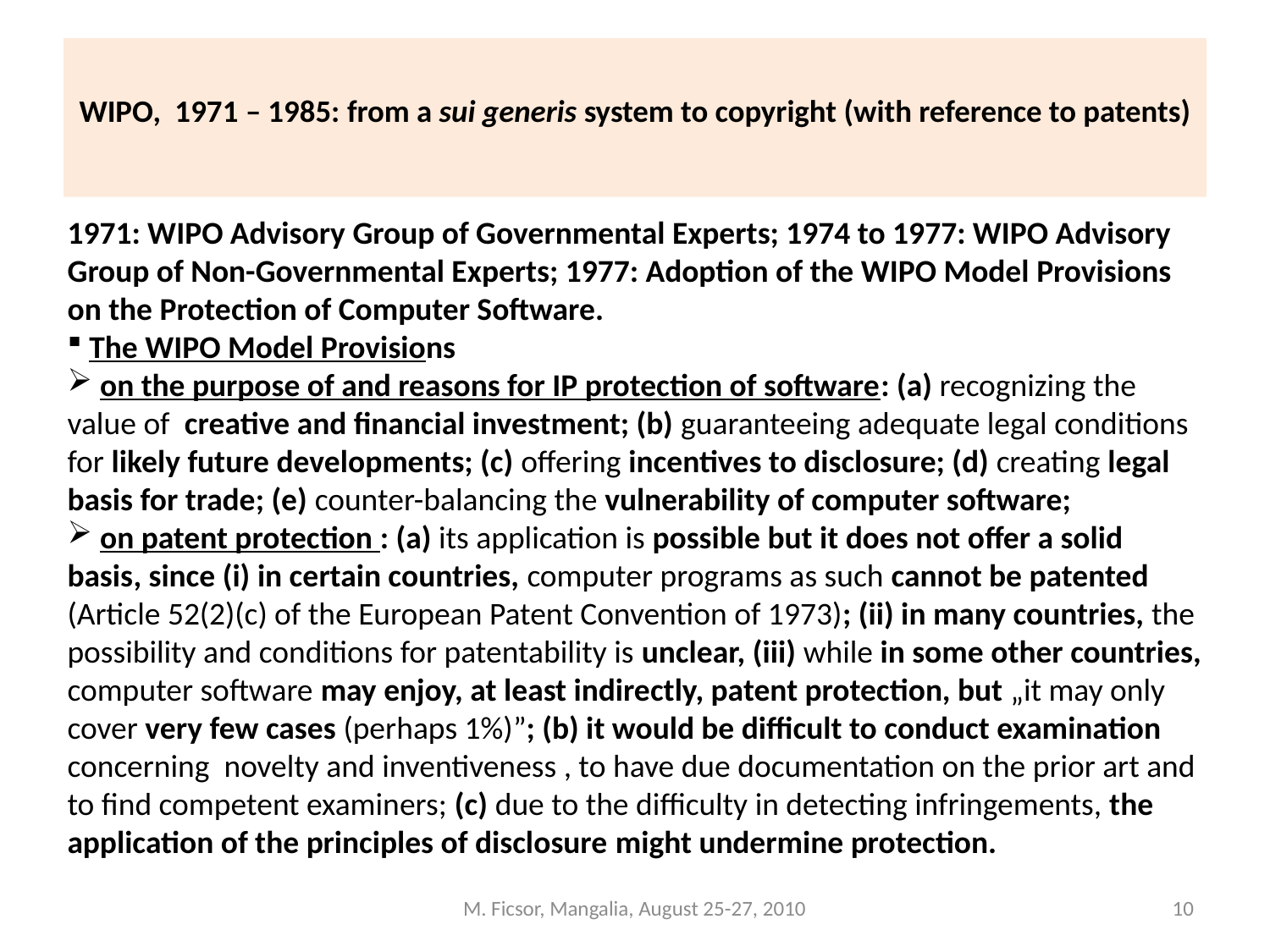

# WIPO,  1971 – 1985: from a sui generis system to copyright (with reference to patents)
1971: WIPO Advisory Group of Governmental Experts; 1974 to 1977: WIPO Advisory Group of Non-Governmental Experts; 1977: Adoption of the WIPO Model Provisions on the Protection of Computer Software.
 The WIPO Model Provisions
 on the purpose of and reasons for IP protection of software: (a) recognizing the value of  creative and financial investment; (b) guaranteeing adequate legal conditions for likely future developments; (c) offering incentives to disclosure; (d) creating legal basis for trade; (e) counter-balancing the vulnerability of computer software;
 on patent protection : (a) its application is possible but it does not offer a solid basis, since (i) in certain countries, computer programs as such cannot be patented (Article 52(2)(c) of the European Patent Convention of 1973); (ii) in many countries, the possibility and conditions for patentability is unclear, (iii) while in some other countries, computer software may enjoy, at least indirectly, patent protection, but „it may only cover very few cases (perhaps 1%)”; (b) it would be difficult to conduct examination concerning  novelty and inventiveness , to have due documentation on the prior art and to find competent examiners; (c) due to the difficulty in detecting infringements, the application of the principles of disclosure might undermine protection.
M. Ficsor, Mangalia, August 25-27, 2010
10